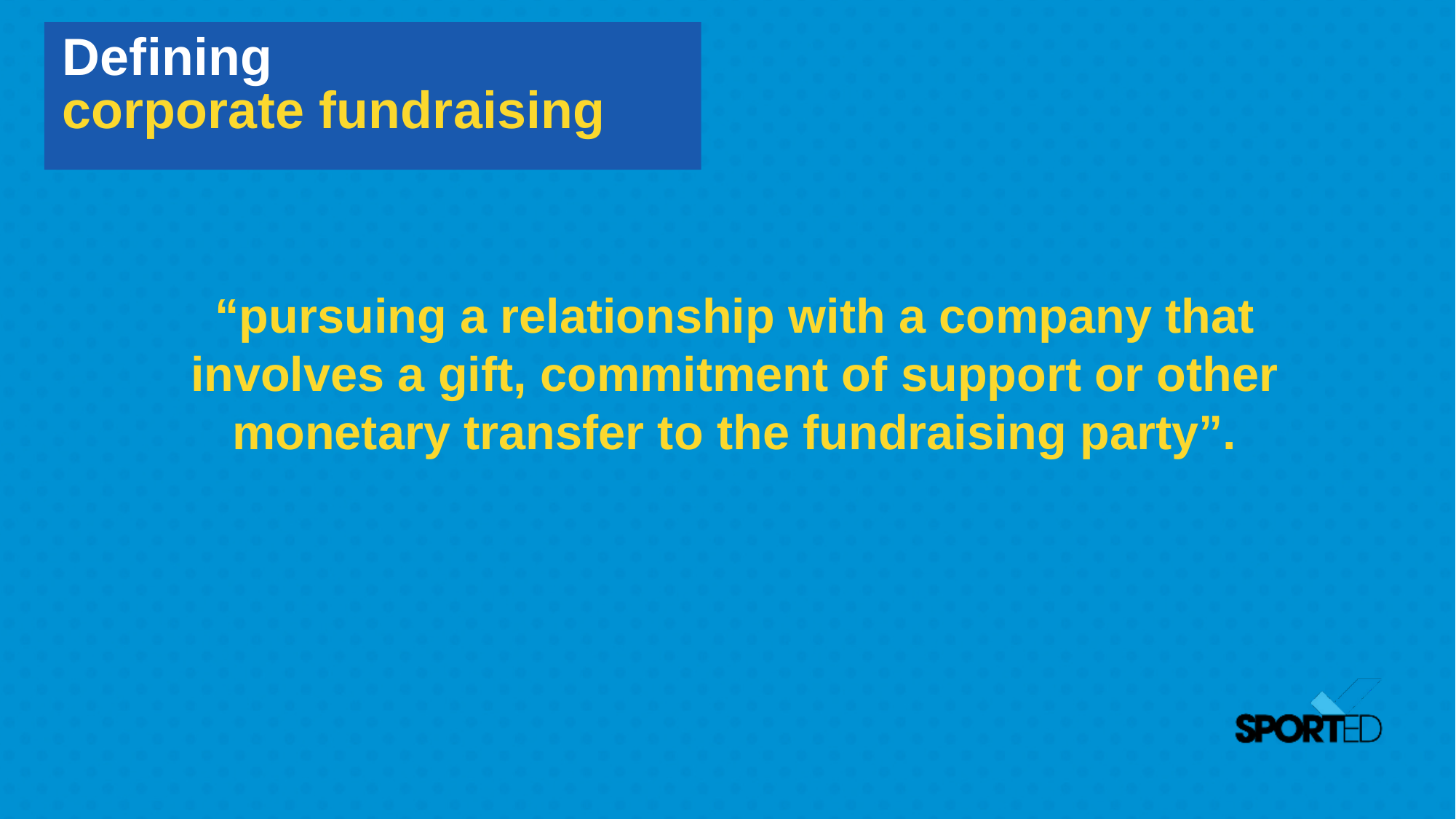

# Defining corporate fundraising
“pursuing a relationship with a company that involves a gift, commitment of support or other monetary transfer to the fundraising party”.